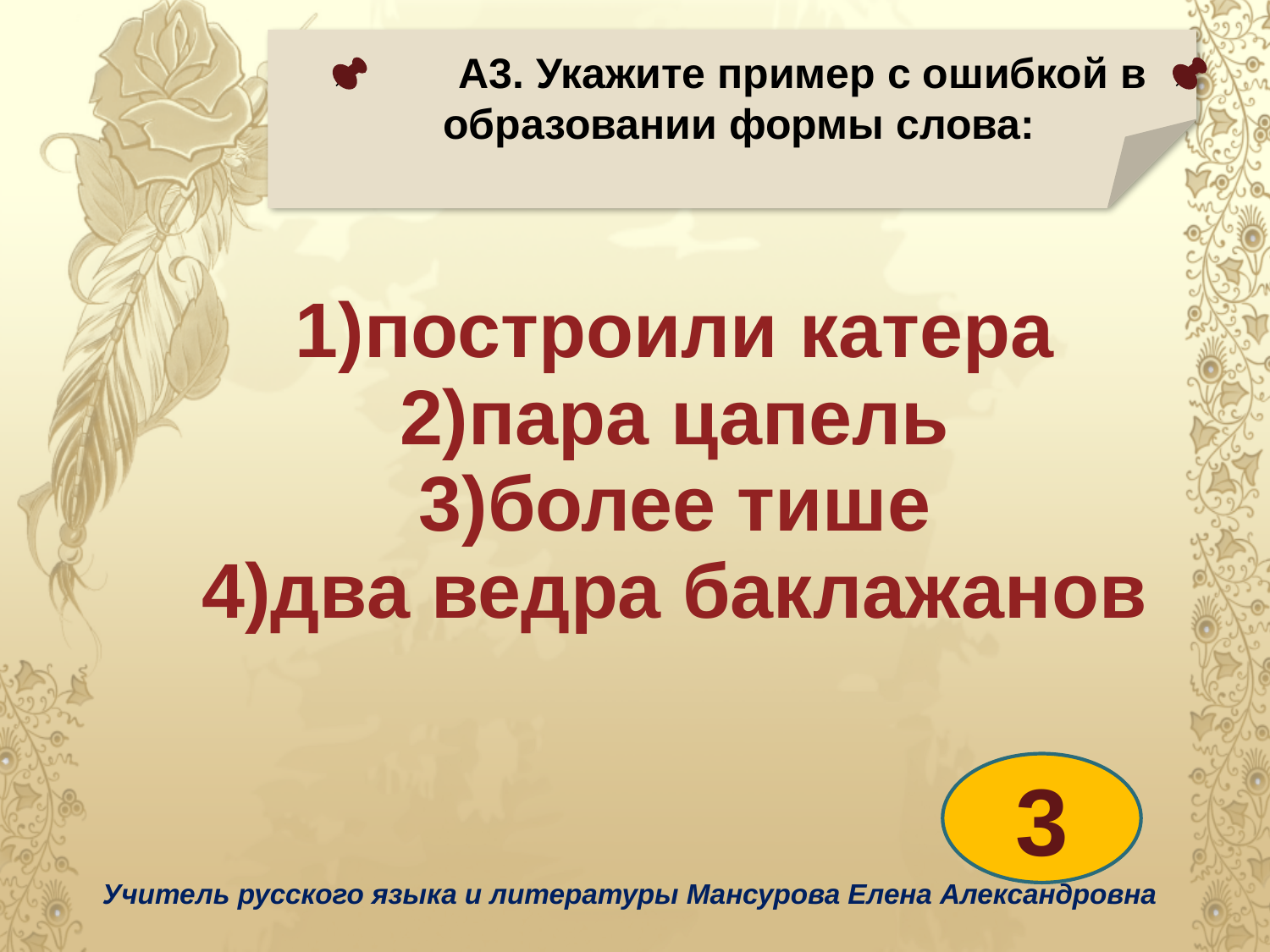

А3. Укажите пример с ошибкой в образовании формы слова:

| построили катера пара цапель более тише два ведра баклажанов |
| --- |
|  |
3
Учитель русского языка и литературы Мансурова Елена Александровна